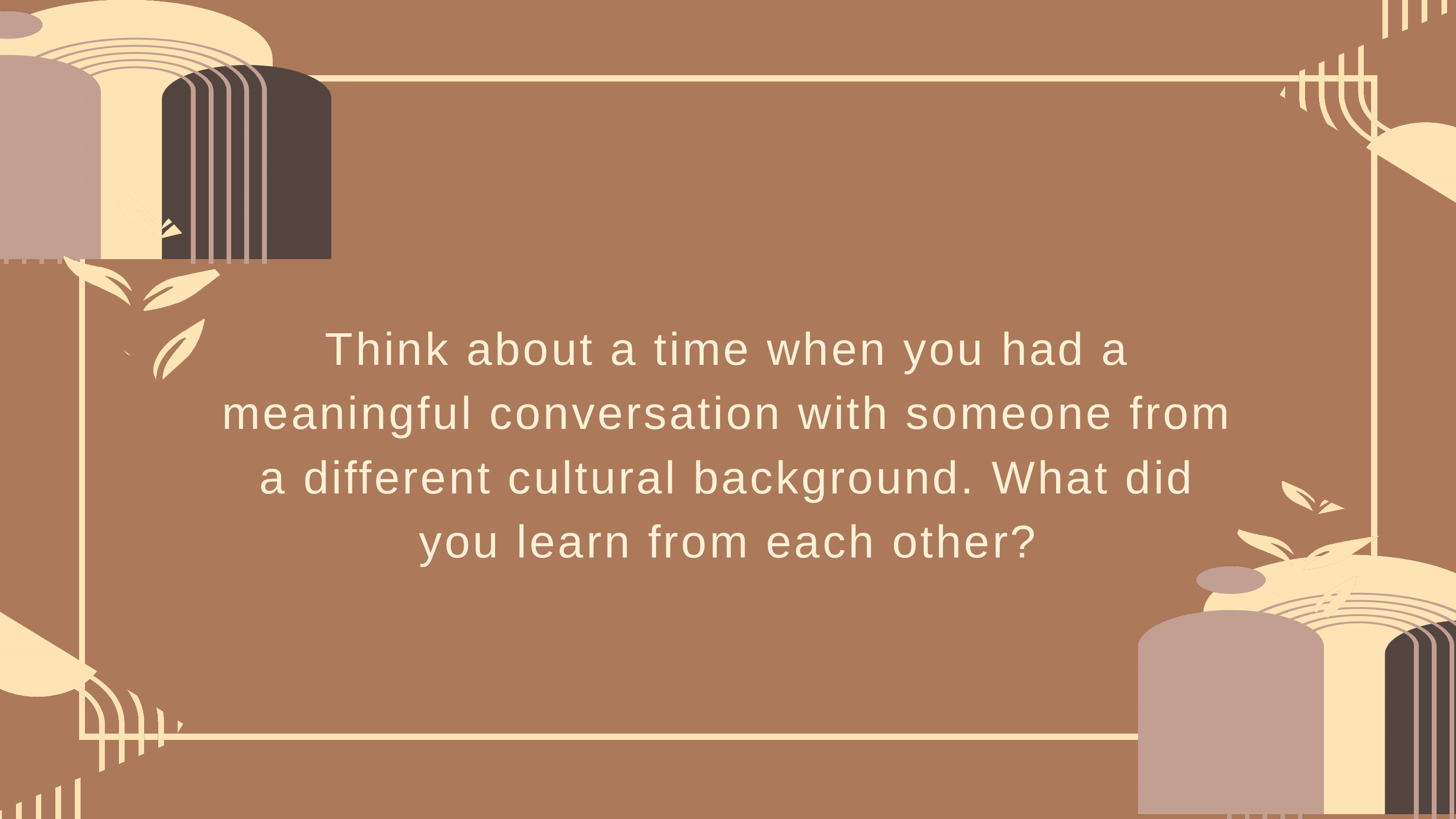

Think about a time when you had a meaningful conversation with someone from a different cultural background. What did you learn from each other?